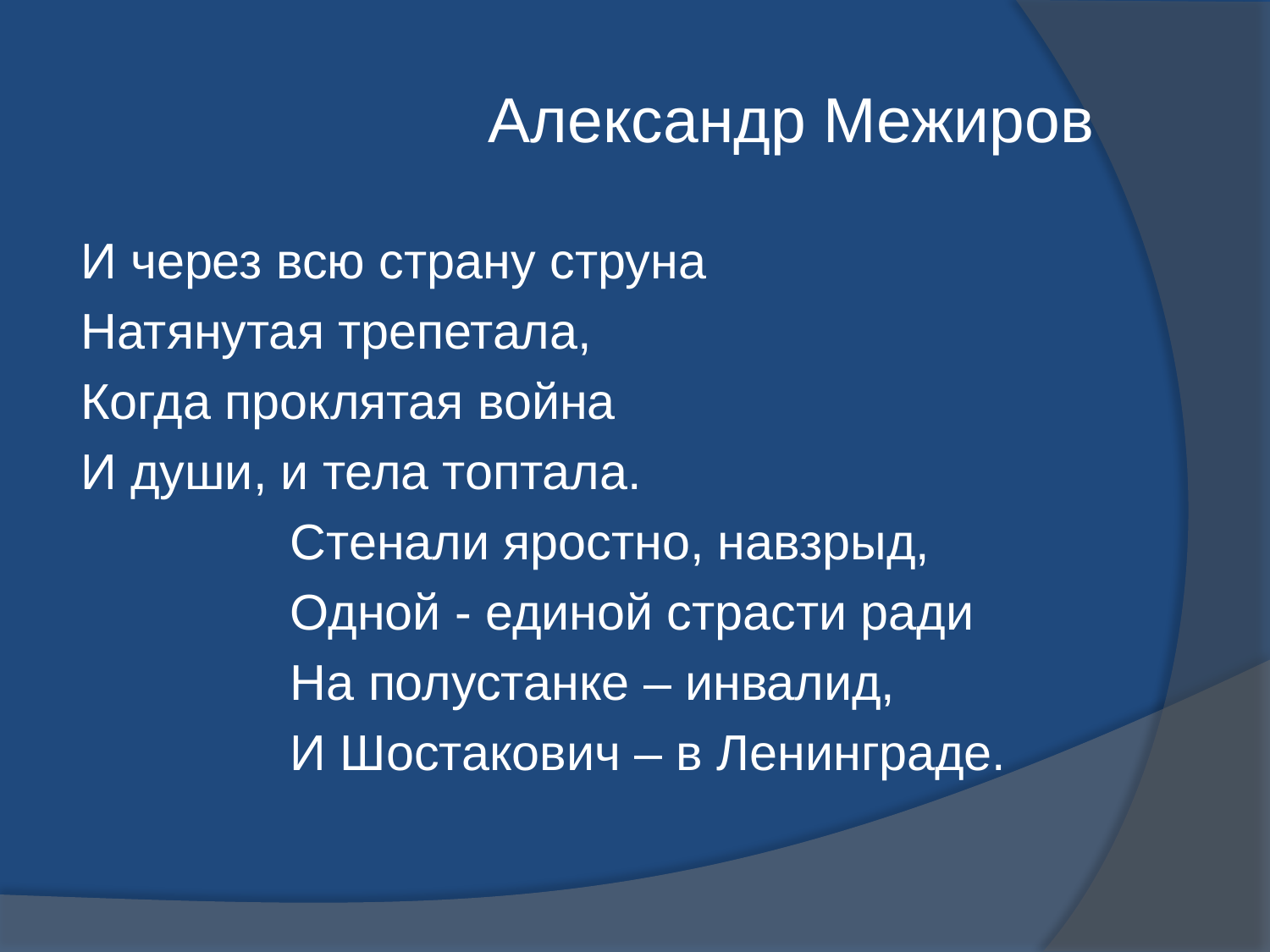

# Александр Межиров
И через всю страну струна
Натянутая трепетала,
Когда проклятая война
И души, и тела топтала.
               Стенали яростно, навзрыд,
               Одной - единой страсти ради
               На полустанке – инвалид,
               И Шостакович – в Ленинграде.